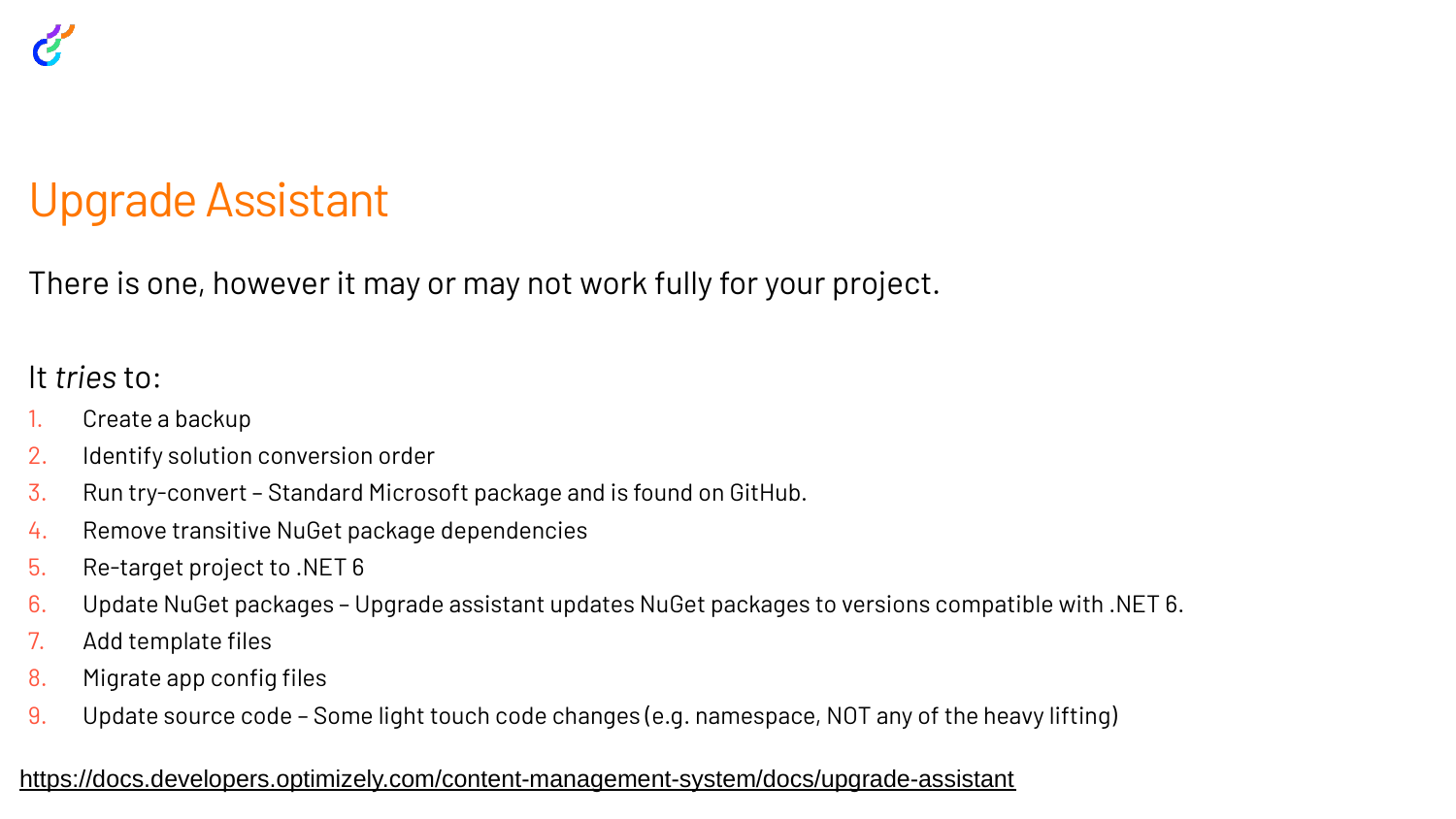

# Upgrade Assistant
There is one, however it may or may not work fully for your project.

It tries to:
Create a backup
Identify solution conversion order
Run try-convert – Standard Microsoft package and is found on GitHub.
Remove transitive NuGet package dependencies
Re-target project to .NET 6
Update NuGet packages – Upgrade assistant updates NuGet packages to versions compatible with .NET 6.
Add template files
Migrate app config files
Update source code – Some light touch code changes (e.g. namespace, NOT any of the heavy lifting)

https://docs.developers.optimizely.com/content-management-system/docs/upgrade-assistant